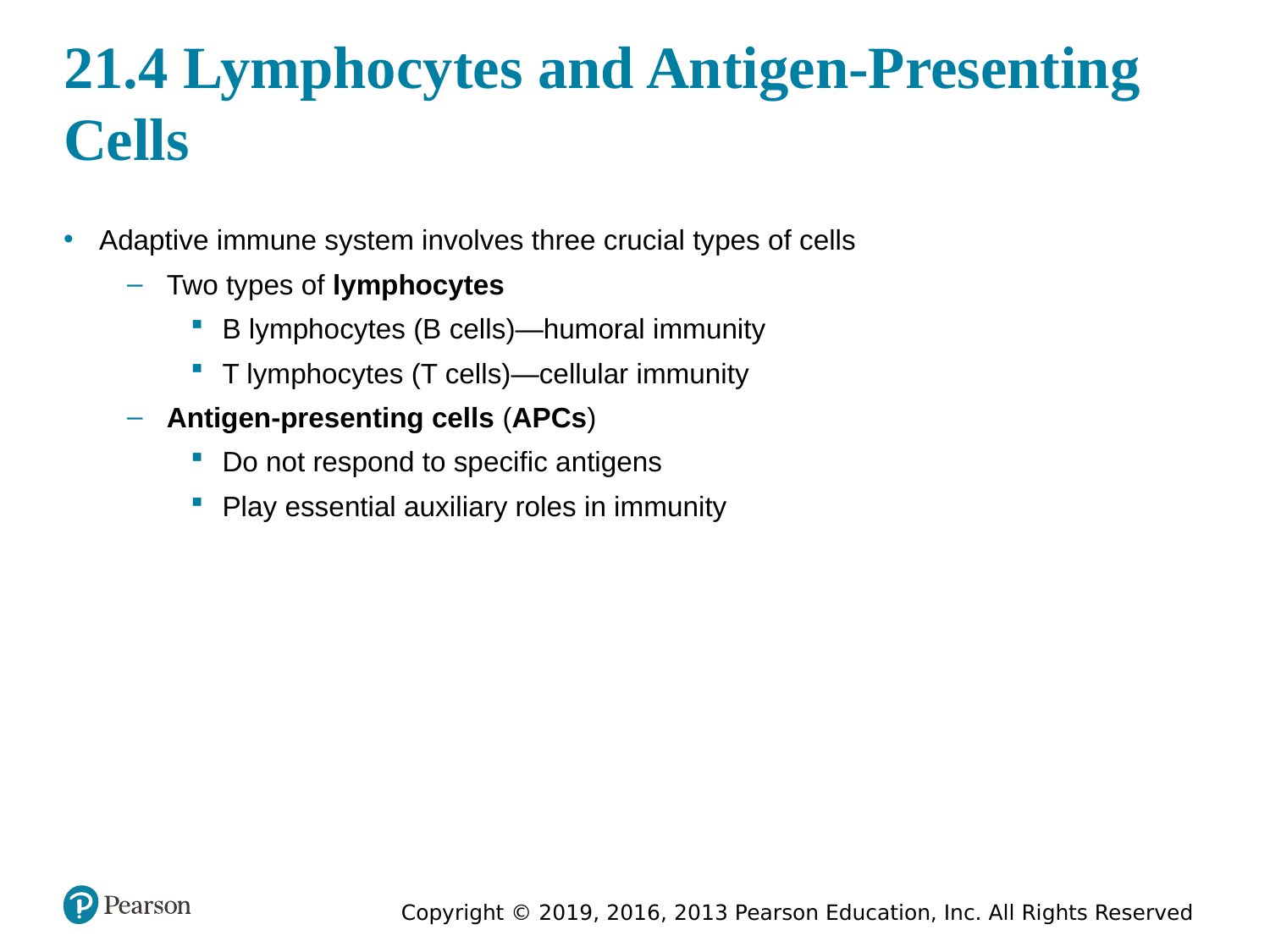

# 21.4 Lymphocytes and Antigen-Presenting Cells
Adaptive immune system involves three crucial types of cells
Two types of lymphocytes
B lymphocytes (B cells)—humoral immunity
T lymphocytes (T cells)—cellular immunity
Antigen-presenting cells (APCs)
Do not respond to specific antigens
Play essential auxiliary roles in immunity